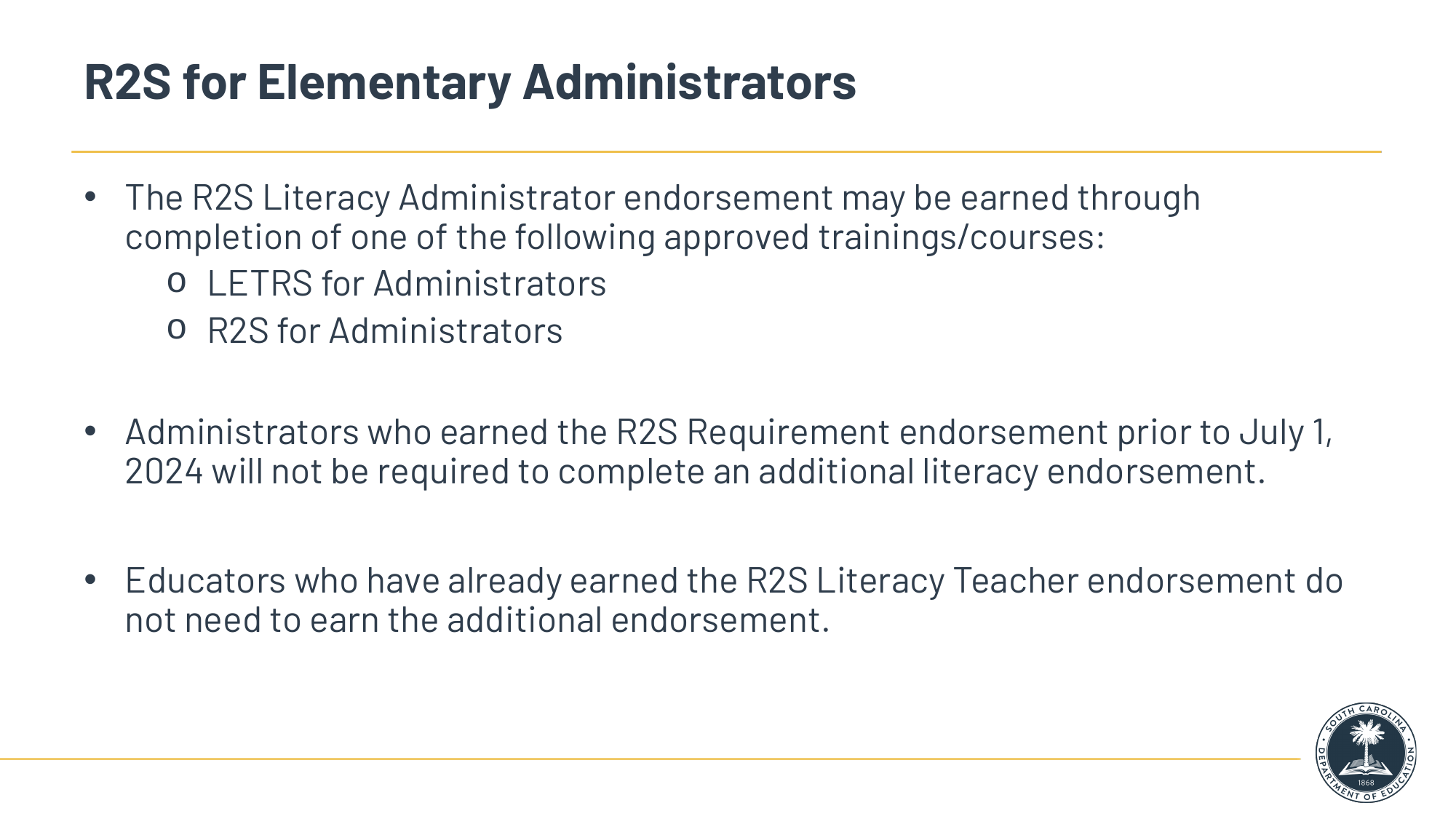

# R2S for Elementary Administrators
The R2S Literacy Administrator endorsement may be earned through completion of one of the following approved trainings/courses:
LETRS for Administrators
R2S for Administrators

Administrators who earned the R2S Requirement endorsement prior to July 1, 2024 will not be required to complete an additional literacy endorsement.

Educators who have already earned the R2S Literacy Teacher endorsement do not need to earn the additional endorsement.